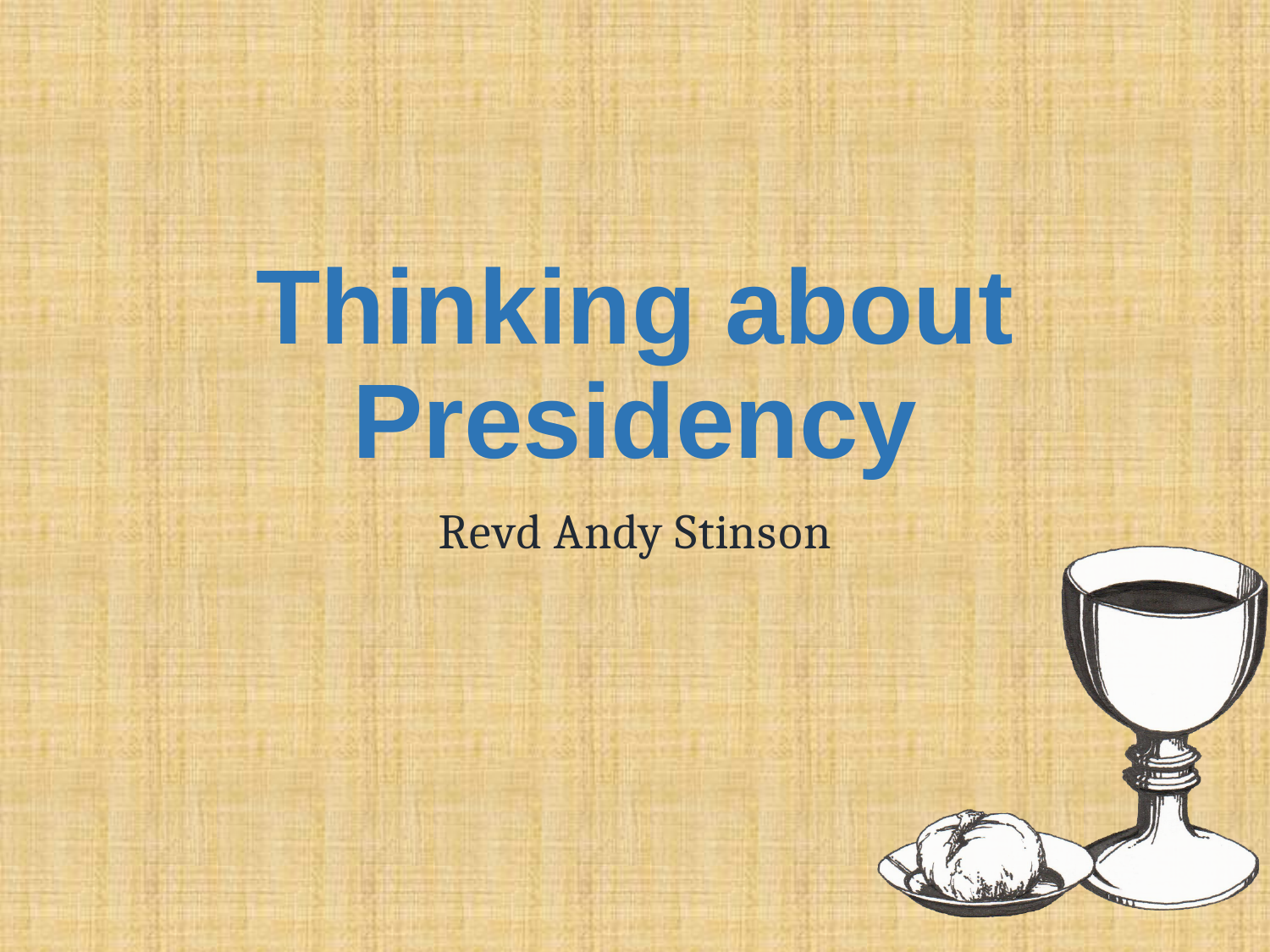

# Thinking about Presidency
Revd Andy Stinson